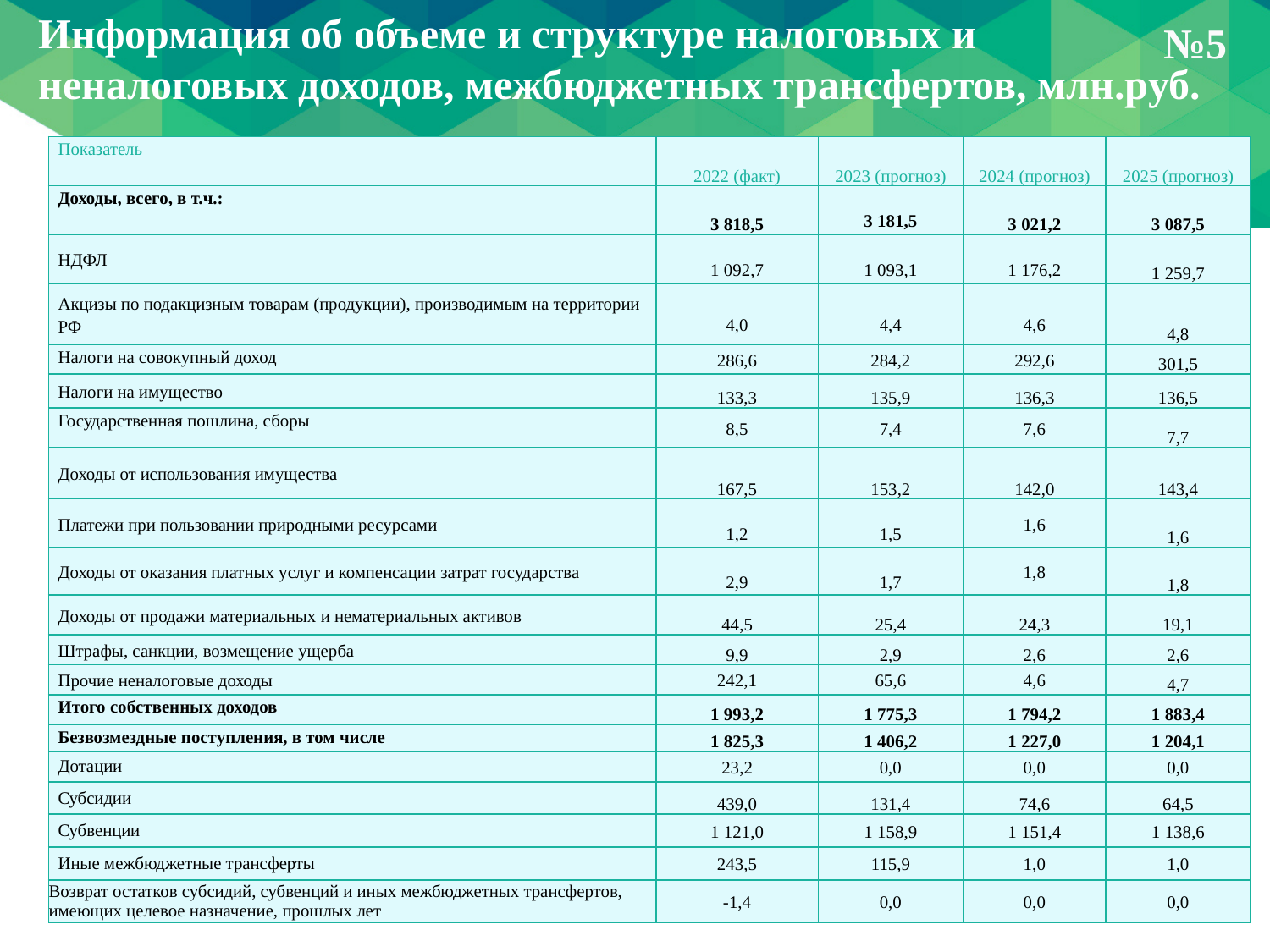

Информация об объеме и структуре налоговых и неналоговых доходов, межбюджетных трансфертов, млн.руб.
№5
| Показатель | 2022 (факт) | 2023 (прогноз) | 2024 (прогноз) | 2025 (прогноз) |
| --- | --- | --- | --- | --- |
| Доходы, всего, в т.ч.: | 3 818,5 | 3 181,5 | 3 021,2 | 3 087,5 |
| НДФЛ | 1 092,7 | 1 093,1 | 1 176,2 | 1 259,7 |
| Акцизы по подакцизным товарам (продукции), производимым на территории РФ | 4,0 | 4,4 | 4,6 | 4,8 |
| Налоги на совокупный доход | 286,6 | 284,2 | 292,6 | 301,5 |
| Налоги на имущество | 133,3 | 135,9 | 136,3 | 136,5 |
| Государственная пошлина, сборы | 8,5 | 7,4 | 7,6 | 7,7 |
| Доходы от использования имущества | 167,5 | 153,2 | 142,0 | 143,4 |
| Платежи при пользовании природными ресурсами | 1,2 | 1,5 | 1,6 | 1,6 |
| Доходы от оказания платных услуг и компенсации затрат государства | 2,9 | 1,7 | 1,8 | 1,8 |
| Доходы от продажи материальных и нематериальных активов | 44,5 | 25,4 | 24,3 | 19,1 |
| Штрафы, санкции, возмещение ущерба | 9,9 | 2,9 | 2,6 | 2,6 |
| Прочие неналоговые доходы | 242,1 | 65,6 | 4,6 | 4,7 |
| Итого собственных доходов | 1 993,2 | 1 775,3 | 1 794,2 | 1 883,4 |
| Безвозмездные поступления, в том числе | 1 825,3 | 1 406,2 | 1 227,0 | 1 204,1 |
| Дотации | 23,2 | 0,0 | 0,0 | 0,0 |
| Субсидии | 439,0 | 131,4 | 74,6 | 64,5 |
| Субвенции | 1 121,0 | 1 158,9 | 1 151,4 | 1 138,6 |
| Иные межбюджетные трансферты | 243,5 | 115,9 | 1,0 | 1,0 |
| Возврат остатков субсидий, субвенций и иных межбюджетных трансфертов, имеющих целевое назначение, прошлых лет | -1,4 | 0,0 | 0,0 | 0,0 |